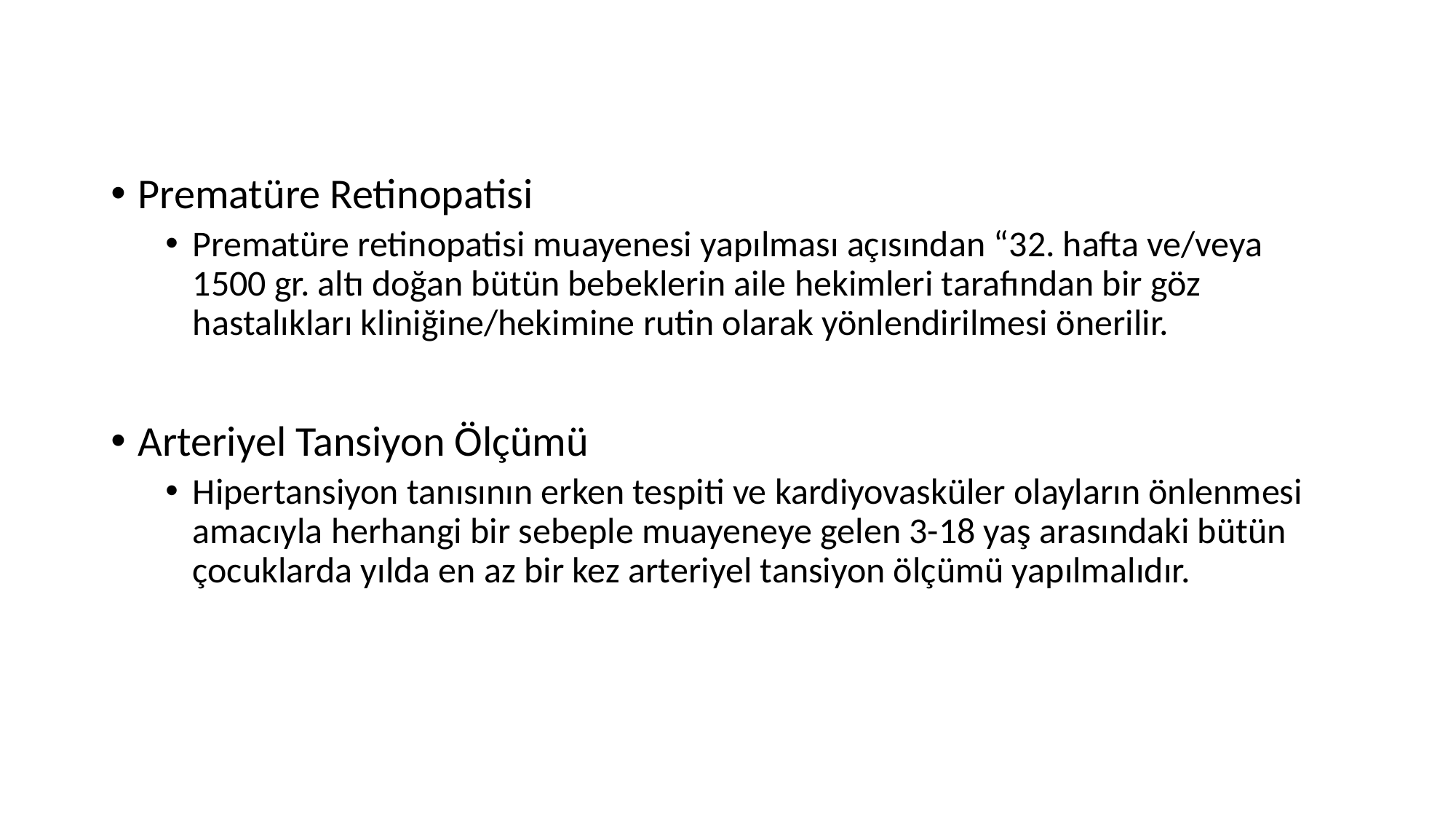

Prematüre Retinopatisi
Prematüre retinopatisi muayenesi yapılması açısından “32. hafta ve/veya 1500 gr. altı doğan bütün bebeklerin aile hekimleri tarafından bir göz hastalıkları kliniğine/hekimine rutin olarak yönlendirilmesi önerilir.

Arteriyel Tansiyon Ölçümü
Hipertansiyon tanısının erken tespiti ve kardiyovasküler olayların önlenmesi amacıyla herhangi bir sebeple muayeneye gelen 3-18 yaş arasındaki bütün çocuklarda yılda en az bir kez arteriyel tansiyon ölçümü yapılmalıdır.